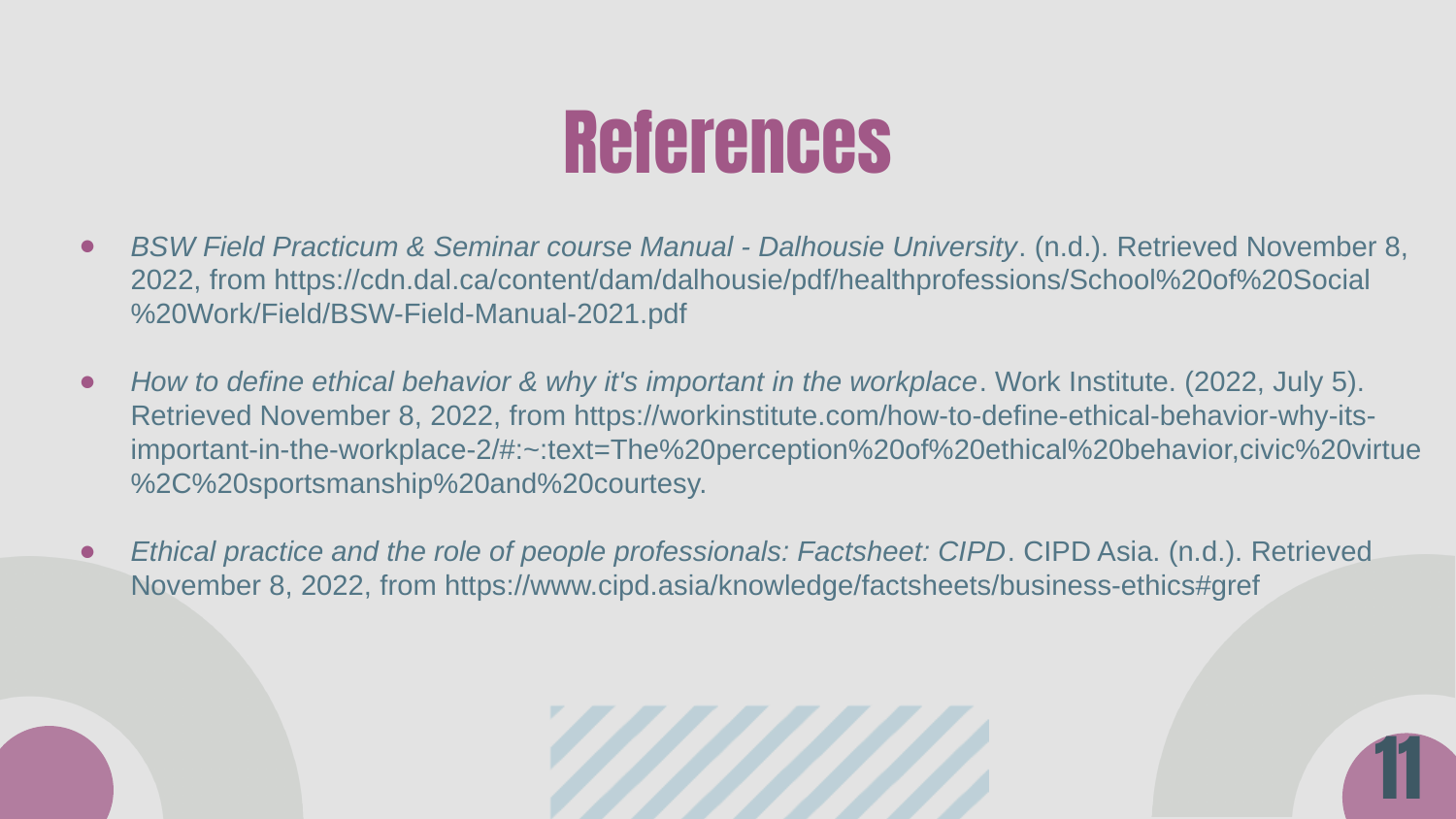

# References
BSW Field Practicum & Seminar course Manual - Dalhousie University. (n.d.). Retrieved November 8, 2022, from https://cdn.dal.ca/content/dam/dalhousie/pdf/healthprofessions/School%20of%20Social%20Work/Field/BSW-Field-Manual-2021.pdf

How to define ethical behavior & why it's important in the workplace. Work Institute. (2022, July 5). Retrieved November 8, 2022, from https://workinstitute.com/how-to-define-ethical-behavior-why-its-important-in-the-workplace-2/#:~:text=The%20perception%20of%20ethical%20behavior,civic%20virtue%2C%20sportsmanship%20and%20courtesy.

Ethical practice and the role of people professionals: Factsheet: CIPD. CIPD Asia. (n.d.). Retrieved November 8, 2022, from https://www.cipd.asia/knowledge/factsheets/business-ethics#gref

11